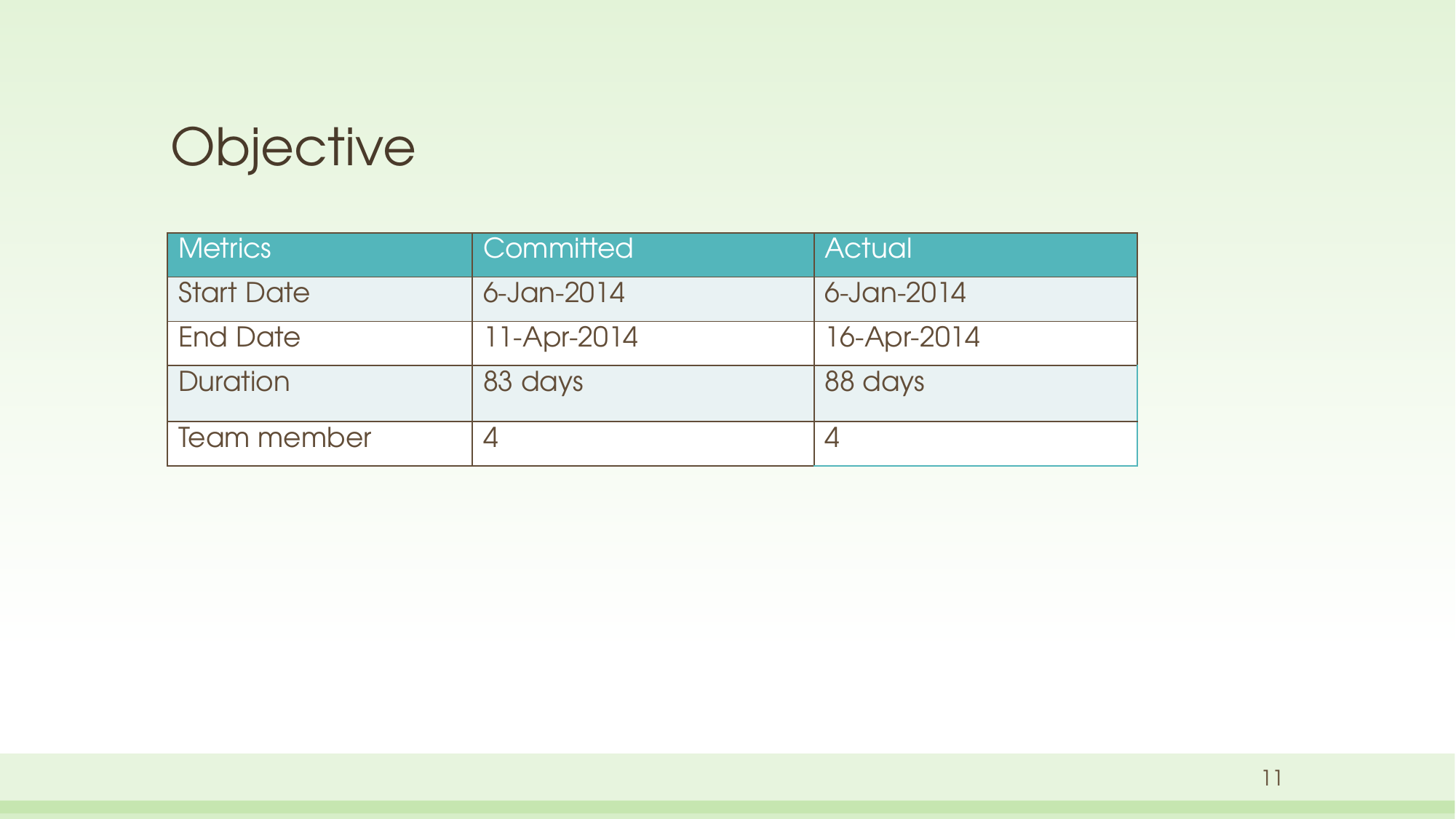

# Objective
| Metrics | Committed | Actual |
| --- | --- | --- |
| Start Date | 6-Jan-2014 | 6-Jan-2014 |
| End Date | 11-Apr-2014 | 16-Apr-2014 |
| Duration | 83 days | 88 days |
| Team member | 4 | 4 |
11